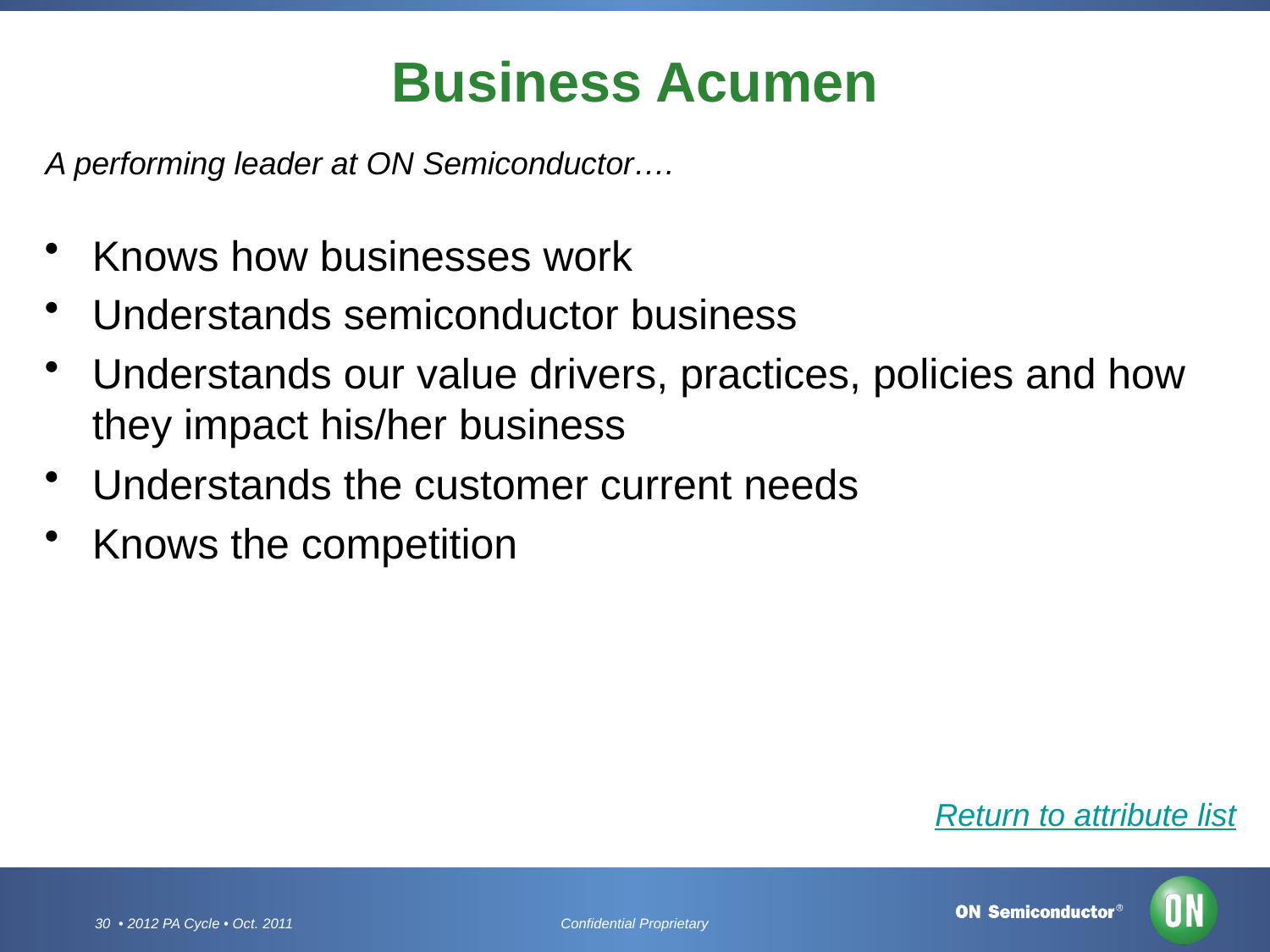

# Business Acumen
A performing leader at ON Semiconductor….
Knows how businesses work
Understands semiconductor business
Understands our value drivers, practices, policies and how they impact his/her business
Understands the customer current needs
Knows the competition
Return to attribute list